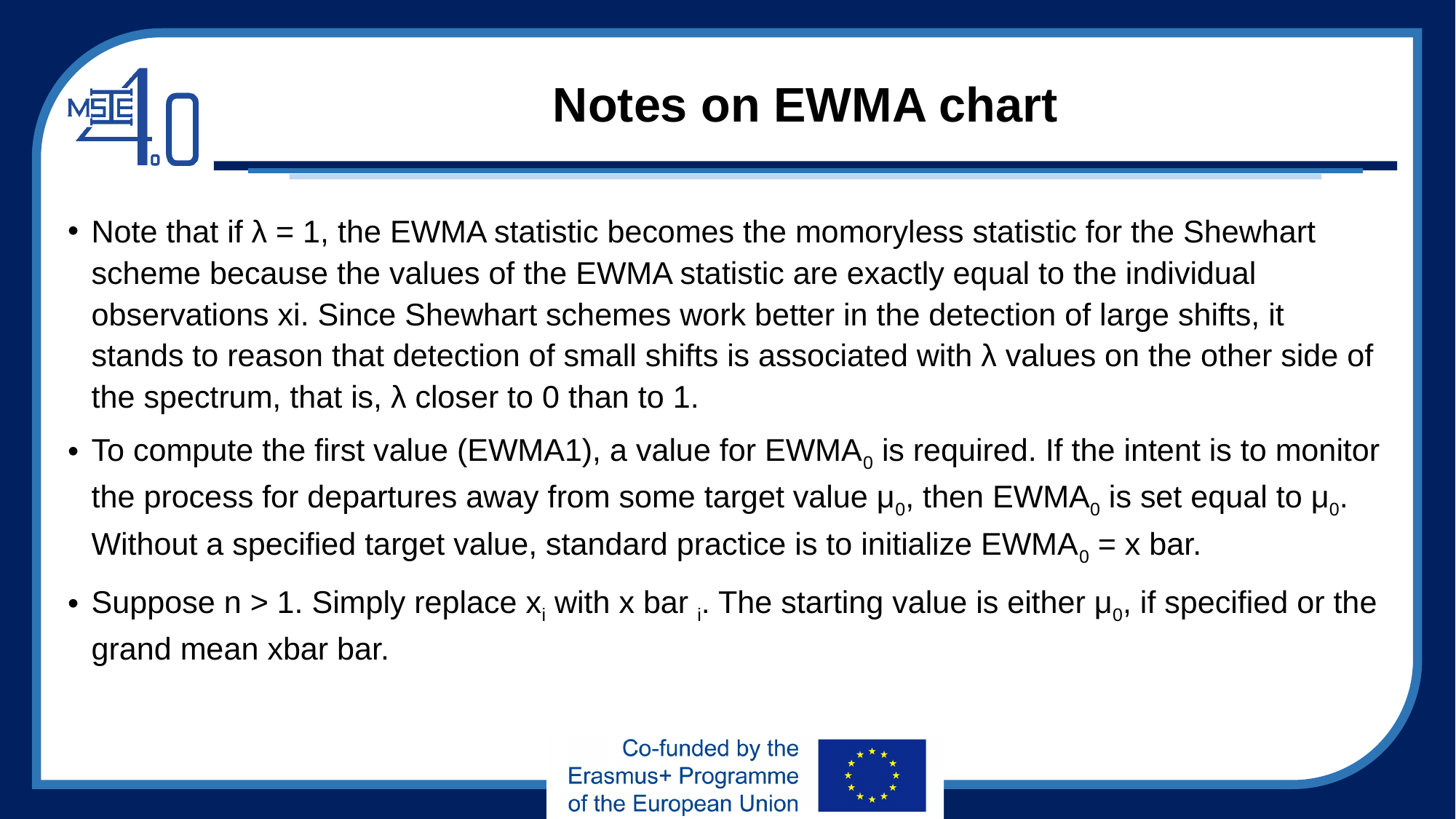

# Notes on EWMA chart
Note that if λ = 1, the EWMA statistic becomes the momoryless statistic for the Shewhart scheme because the values of the EWMA statistic are exactly equal to the individual observations xi. Since Shewhart schemes work better in the detection of large shifts, it stands to reason that detection of small shifts is associated with λ values on the other side of the spectrum, that is, λ closer to 0 than to 1.
To compute the first value (EWMA1), a value for EWMA0 is required. If the intent is to monitor the process for departures away from some target value μ0, then EWMA0 is set equal to μ0. Without a specified target value, standard practice is to initialize EWMA0 = x bar.
Suppose n > 1. Simply replace xi with x bar i. The starting value is either μ0, if specified or the grand mean xbar bar.